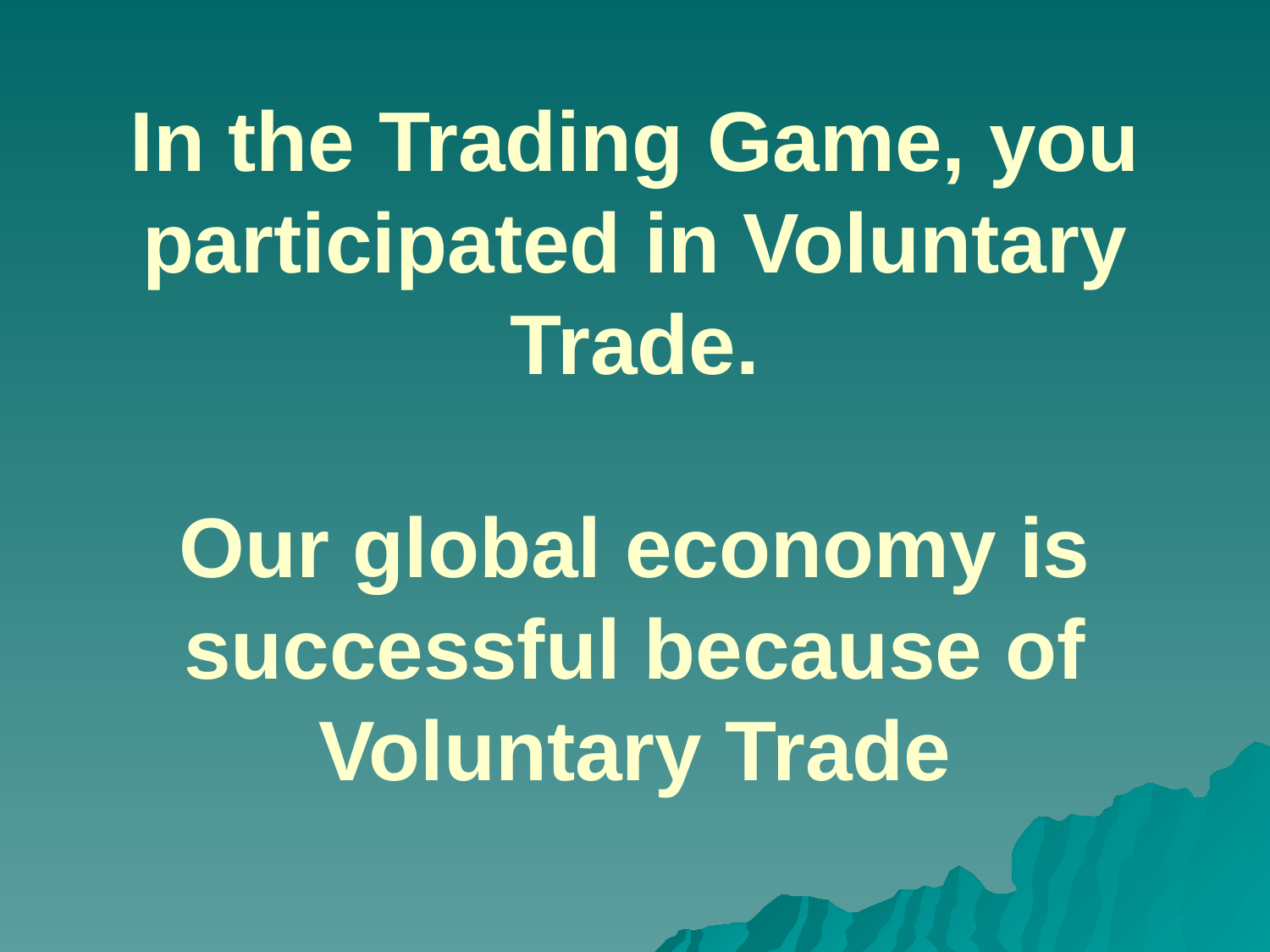

# In the Trading Game, you participated in Voluntary Trade. Our global economy is successful because of Voluntary Trade